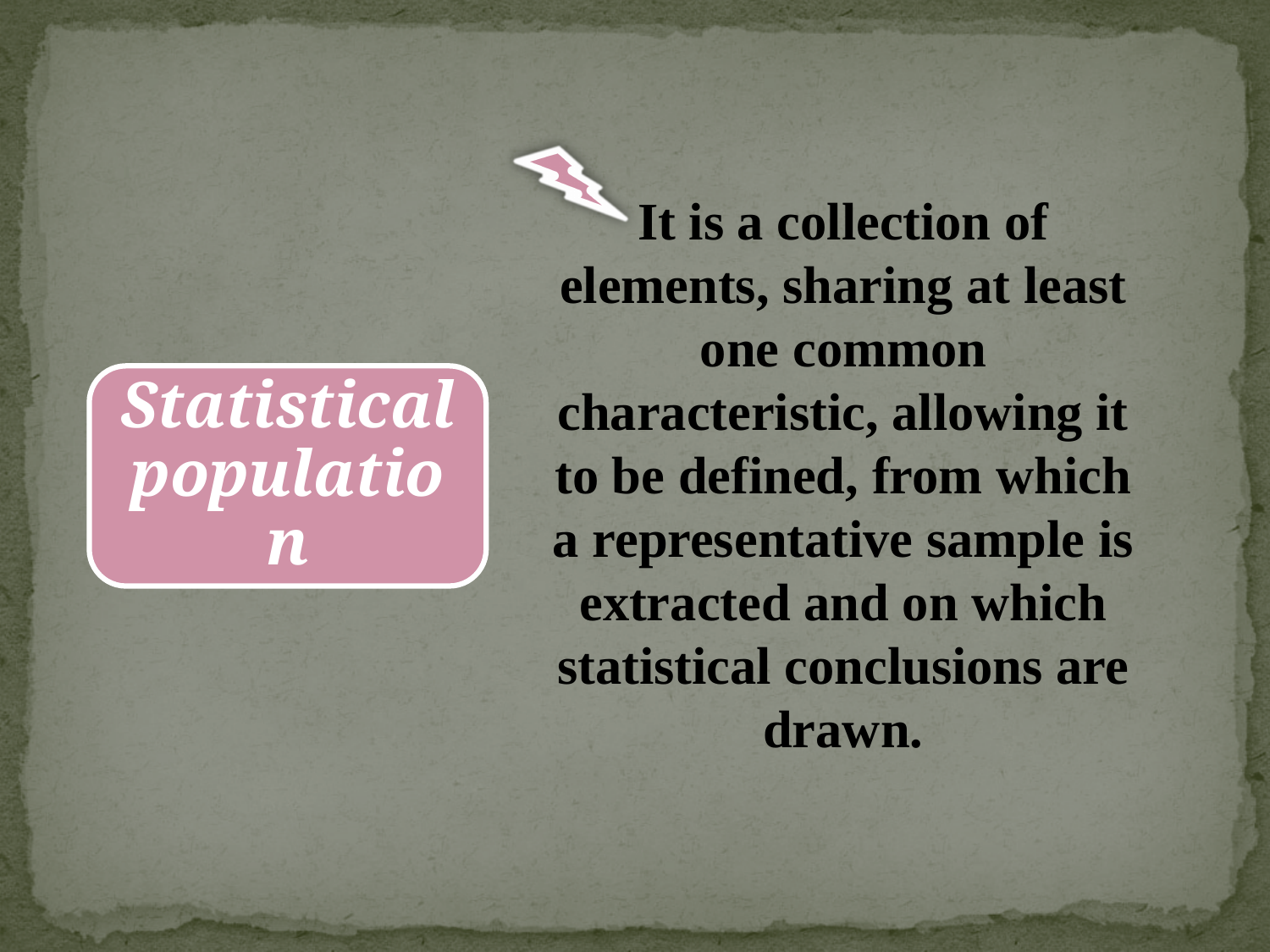

It is a collection of elements, sharing at least one common characteristic, allowing it to be defined, from which a representative sample is extracted and on which statistical conclusions are drawn.

Statistical population